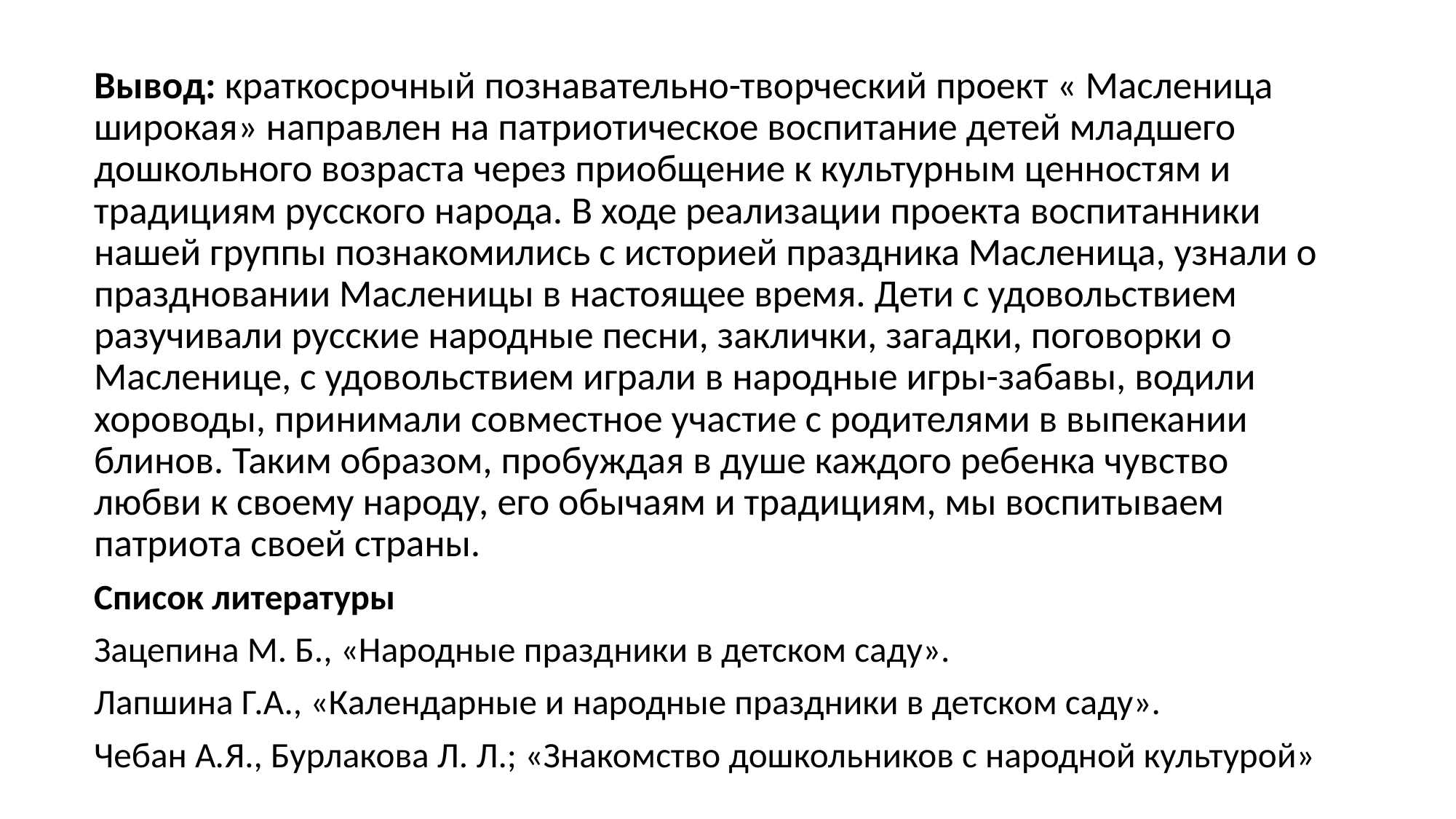

Вывод: краткосрочный познавательно-творческий проект « Масленица широкая» направлен на патриотическое воспитание детей младшего дошкольного возраста через приобщение к культурным ценностям и традициям русского народа. В ходе реализации проекта воспитанники нашей группы познакомились с историей праздника Масленица, узнали о праздновании Масленицы в настоящее время. Дети с удовольствием разучивали русские народные песни, заклички, загадки, поговорки о Масленице, с удовольствием играли в народные игры-забавы, водили хороводы, принимали совместное участие с родителями в выпекании блинов. Таким образом, пробуждая в душе каждого ребенка чувство любви к своему народу, его обычаям и традициям, мы воспитываем патриота своей страны.
Список литературы
Зацепина М. Б., «Народные праздники в детском саду».
Лапшина Г.А., «Календарные и народные праздники в детском саду».
Чебан А.Я., Бурлакова Л. Л.; «Знакомство дошкольников с народной культурой»